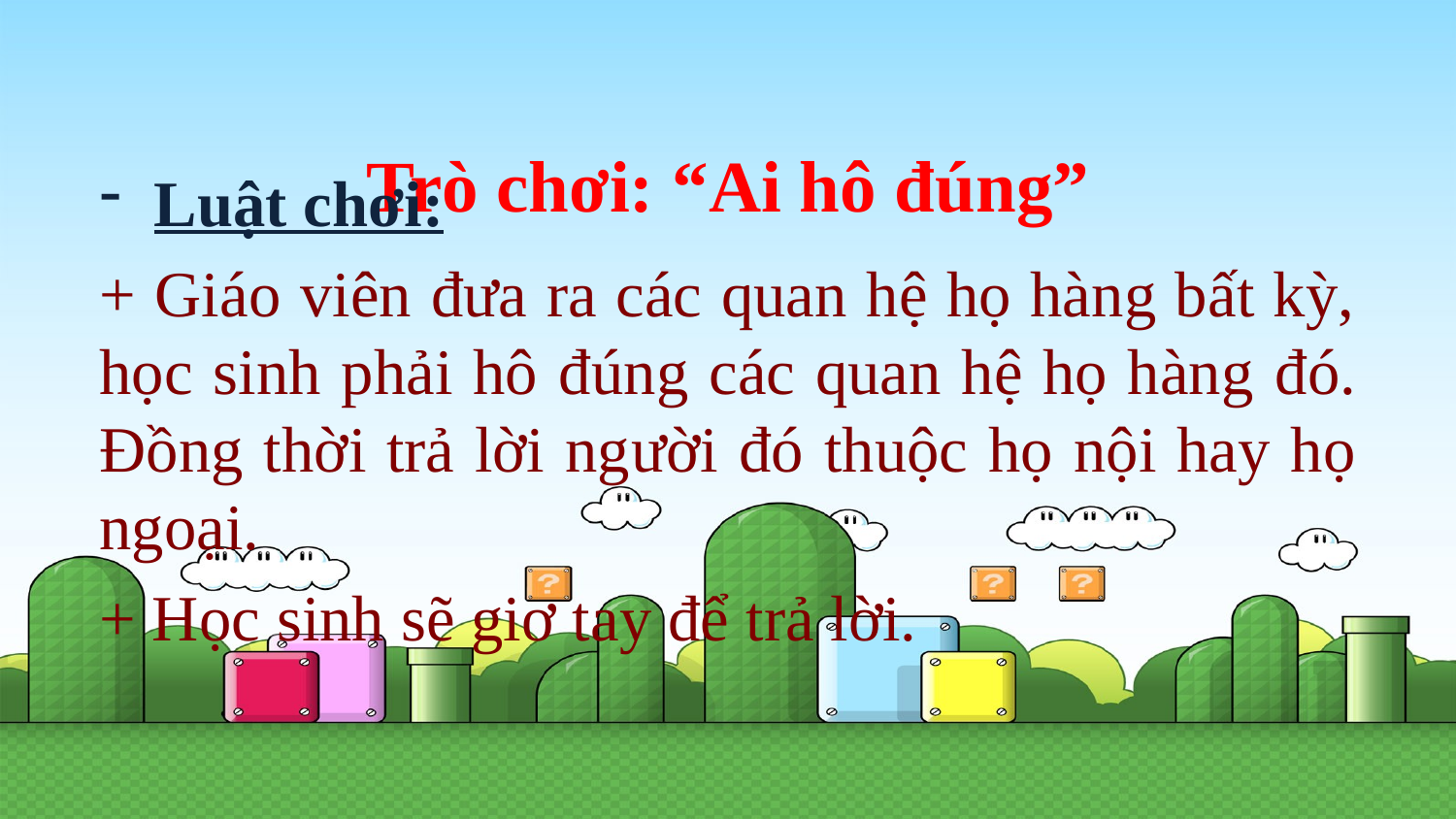

# Trò chơi: “Ai hô đúng”
Luật chơi:
+ Giáo viên đưa ra các quan hệ họ hàng bất kỳ, học sinh phải hô đúng các quan hệ họ hàng đó. Đồng thời trả lời người đó thuộc họ nội hay họ ngoại.
+ Học sinh sẽ giơ tay để trả lời.